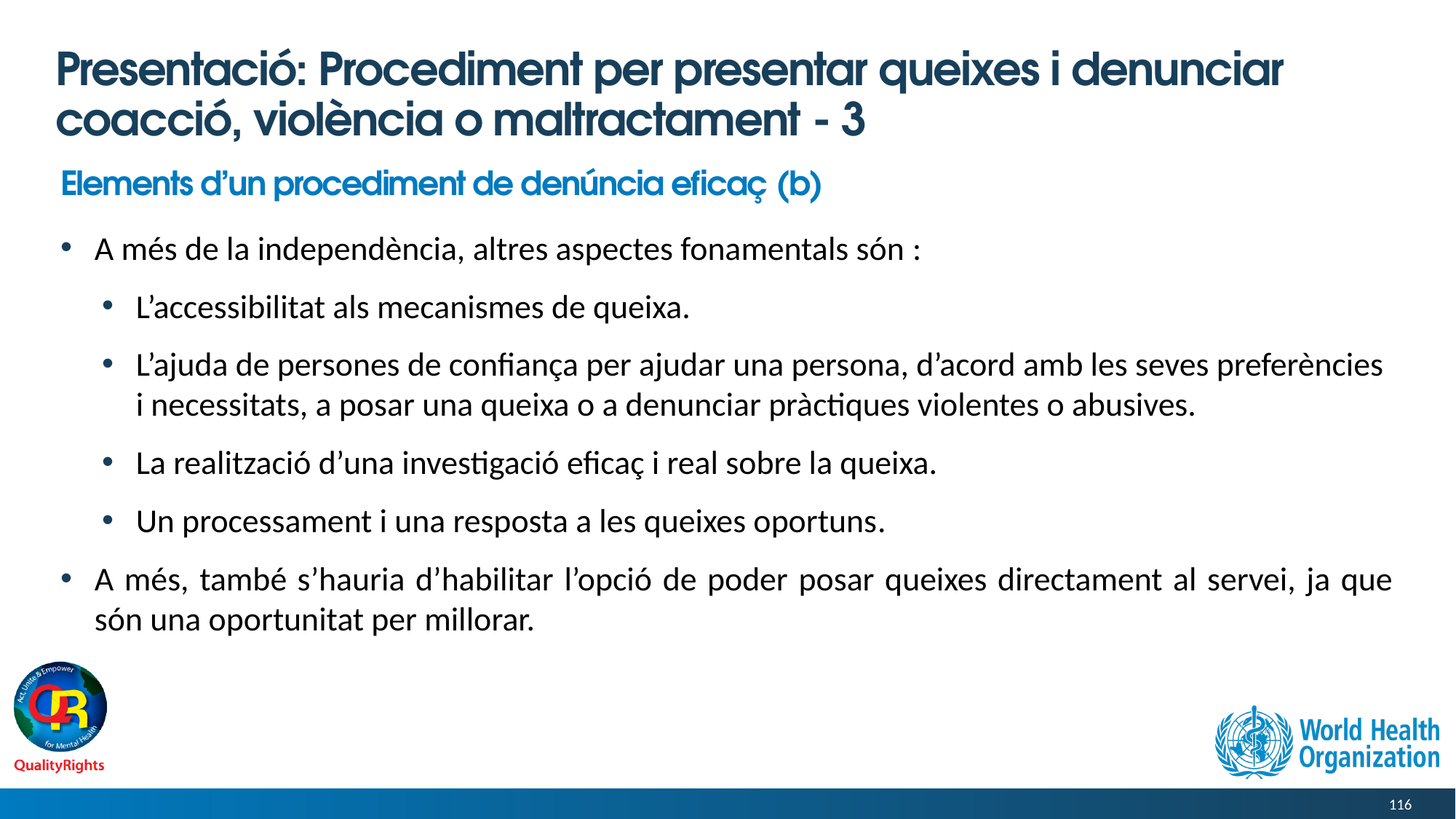

# Presentació: Procediment per presentar queixes i denunciar coacció, violència o maltractament - 3
Elements d’un procediment de denúncia eficaç (b)
A més de la independència, altres aspectes fonamentals són :
L’accessibilitat als mecanismes de queixa.
L’ajuda de persones de confiança per ajudar una persona, d’acord amb les seves preferències i necessitats, a posar una queixa o a denunciar pràctiques violentes o abusives.
La realització d’una investigació eficaç i real sobre la queixa.
Un processament i una resposta a les queixes oportuns.
A més, també s’hauria d’habilitar l’opció de poder posar queixes directament al servei, ja que són una oportunitat per millorar.